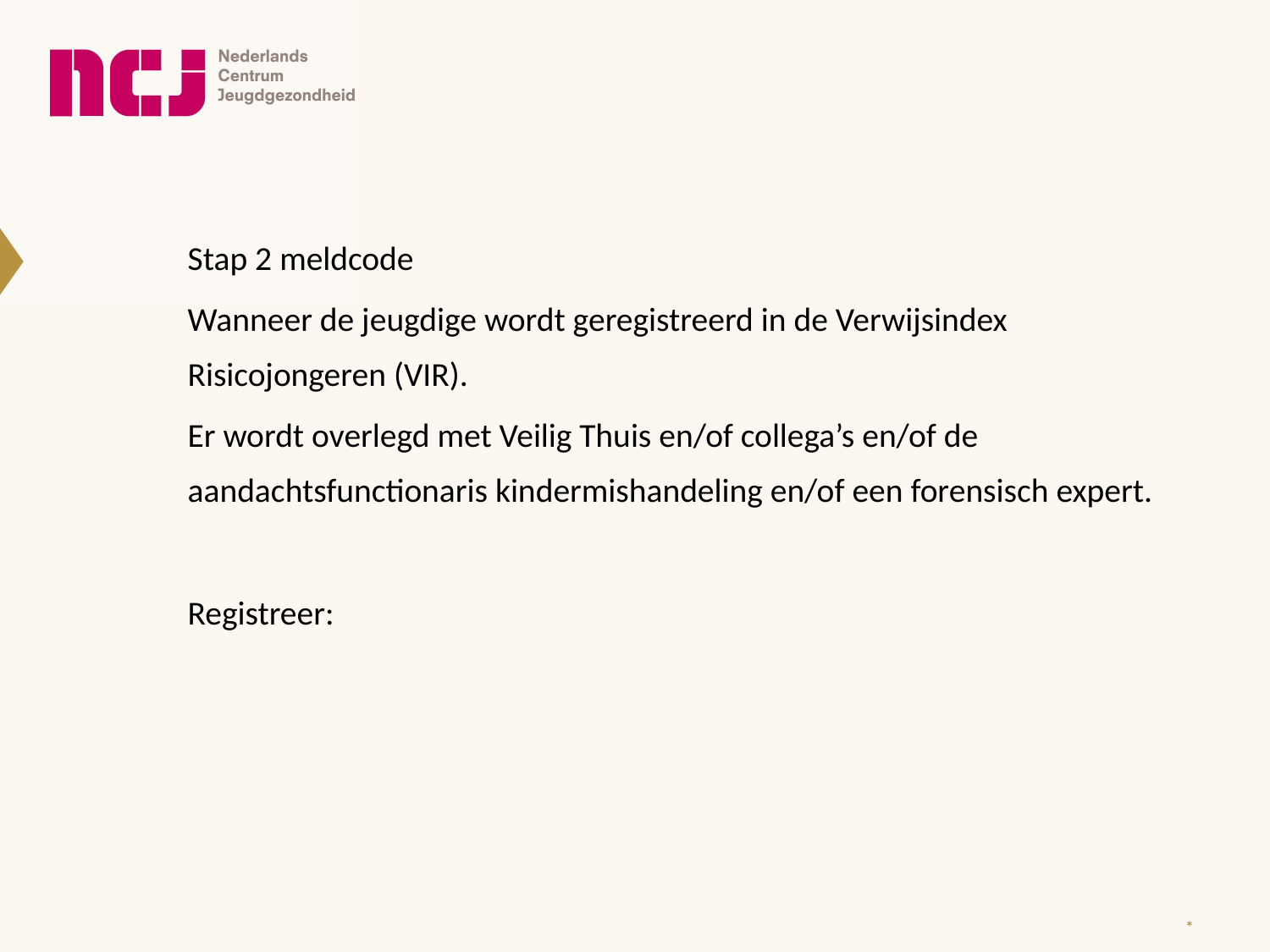

Stap 2 meldcode
Wanneer de jeugdige wordt geregistreerd in de Verwijsindex Risicojongeren (VIR).
Er wordt overlegd met Veilig Thuis en/of collega’s en/of de aandachtsfunctionaris kindermishandeling en/of een forensisch expert.

Registreer:
*